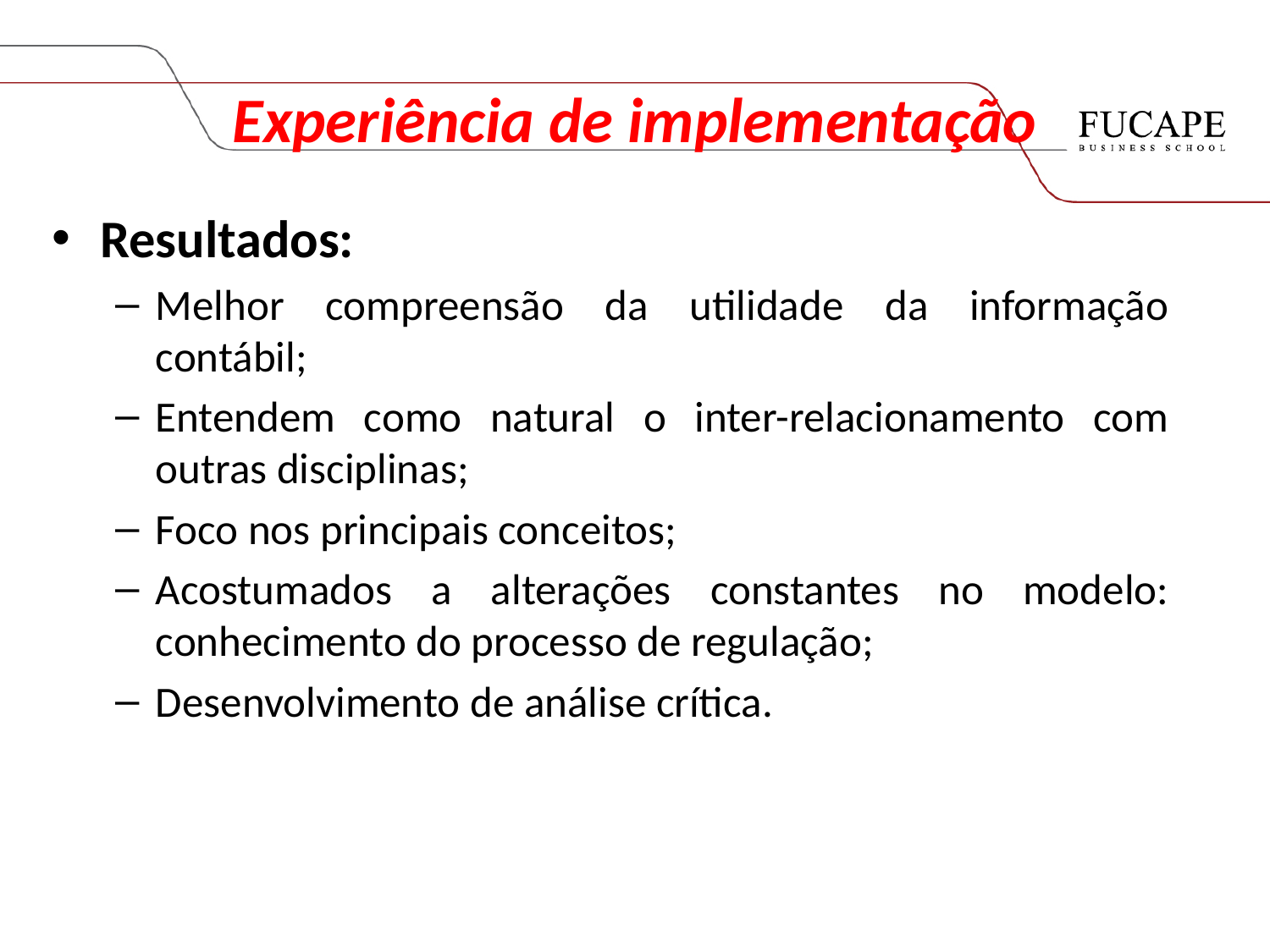

Experiência de implementação
Resultados:
Melhor compreensão da utilidade da informação contábil;
Entendem como natural o inter-relacionamento com outras disciplinas;
Foco nos principais conceitos;
Acostumados a alterações constantes no modelo: conhecimento do processo de regulação;
Desenvolvimento de análise crítica.